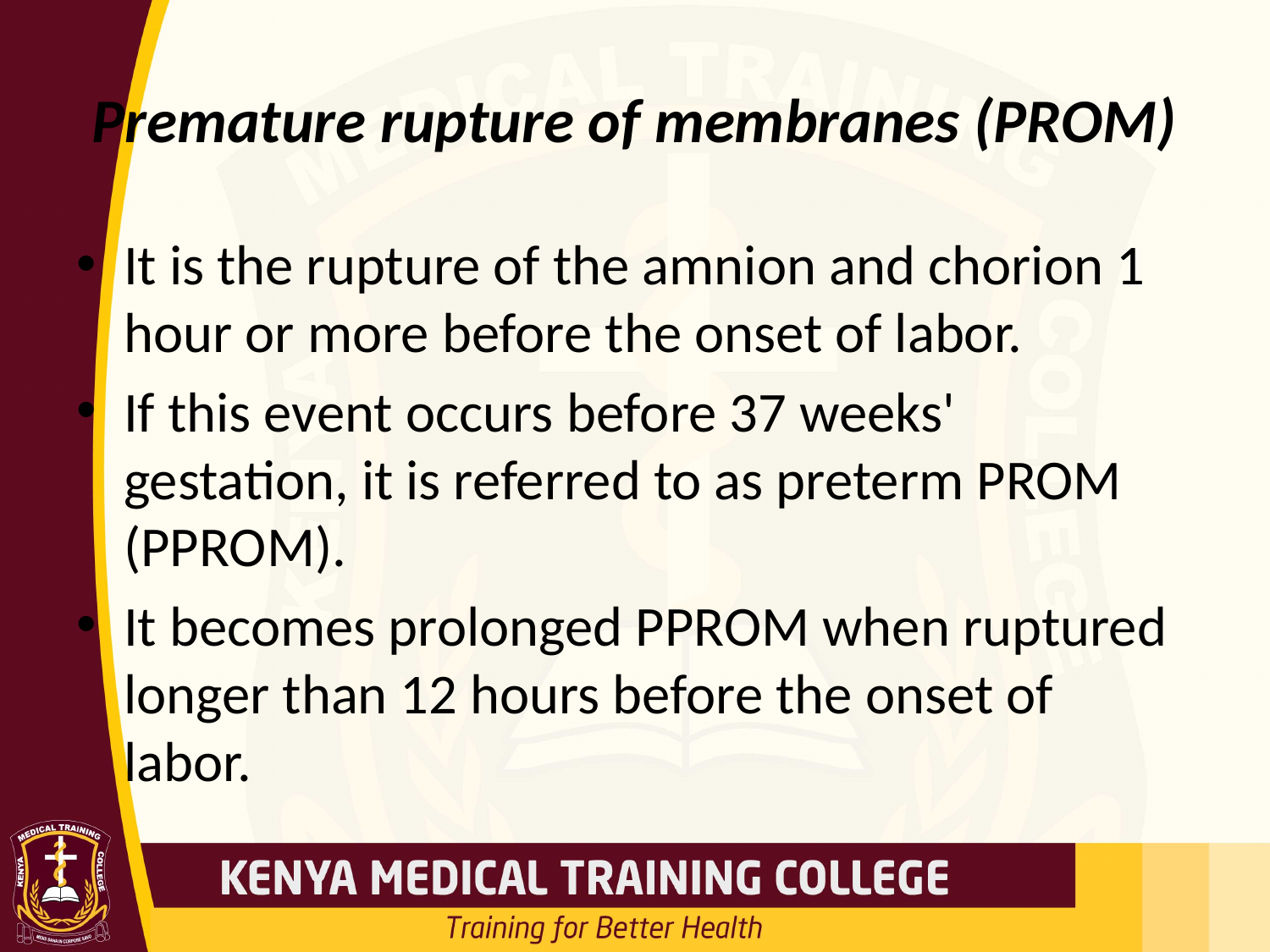

# Premature rupture of membranes (PROM)
It is the rupture of the amnion and chorion 1 hour or more before the onset of labor.
If this event occurs before 37 weeks' gestation, it is referred to as preterm PROM (PPROM).
It becomes prolonged PPROM when ruptured longer than 12 hours before the onset of labor.